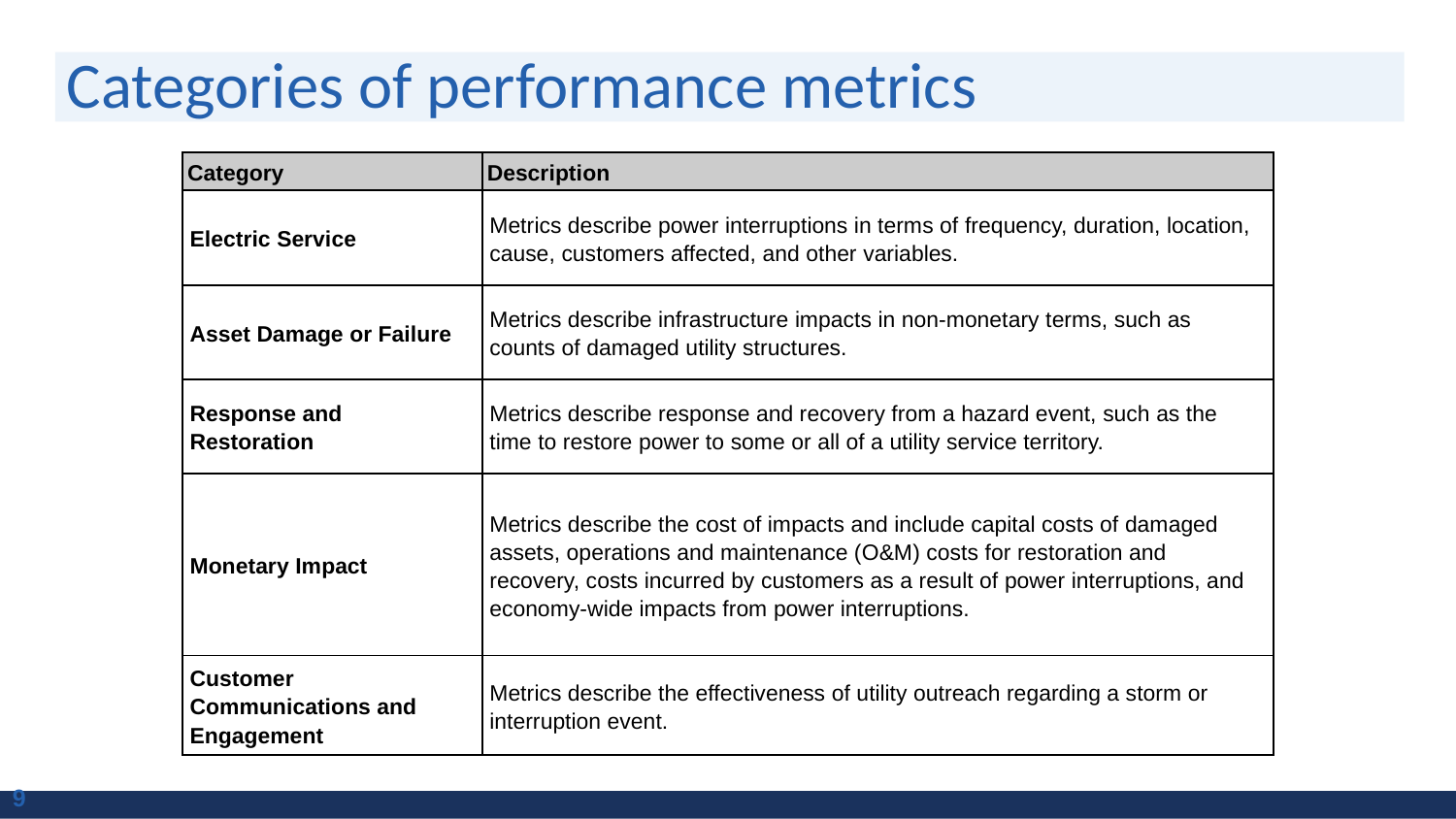

# Categories of performance metrics
| Category | Description |
| --- | --- |
| Electric Service | Metrics describe power interruptions in terms of frequency, duration, location, cause, customers affected, and other variables. |
| Asset Damage or Failure | Metrics describe infrastructure impacts in non-monetary terms, such as counts of damaged utility structures. |
| Response and Restoration | Metrics describe response and recovery from a hazard event, such as the time to restore power to some or all of a utility service territory. |
| Monetary Impact | Metrics describe the cost of impacts and include capital costs of damaged assets, operations and maintenance (O&M) costs for restoration and recovery, costs incurred by customers as a result of power interruptions, and economy-wide impacts from power interruptions. |
| Customer Communications and Engagement | Metrics describe the effectiveness of utility outreach regarding a storm or interruption event. |
9